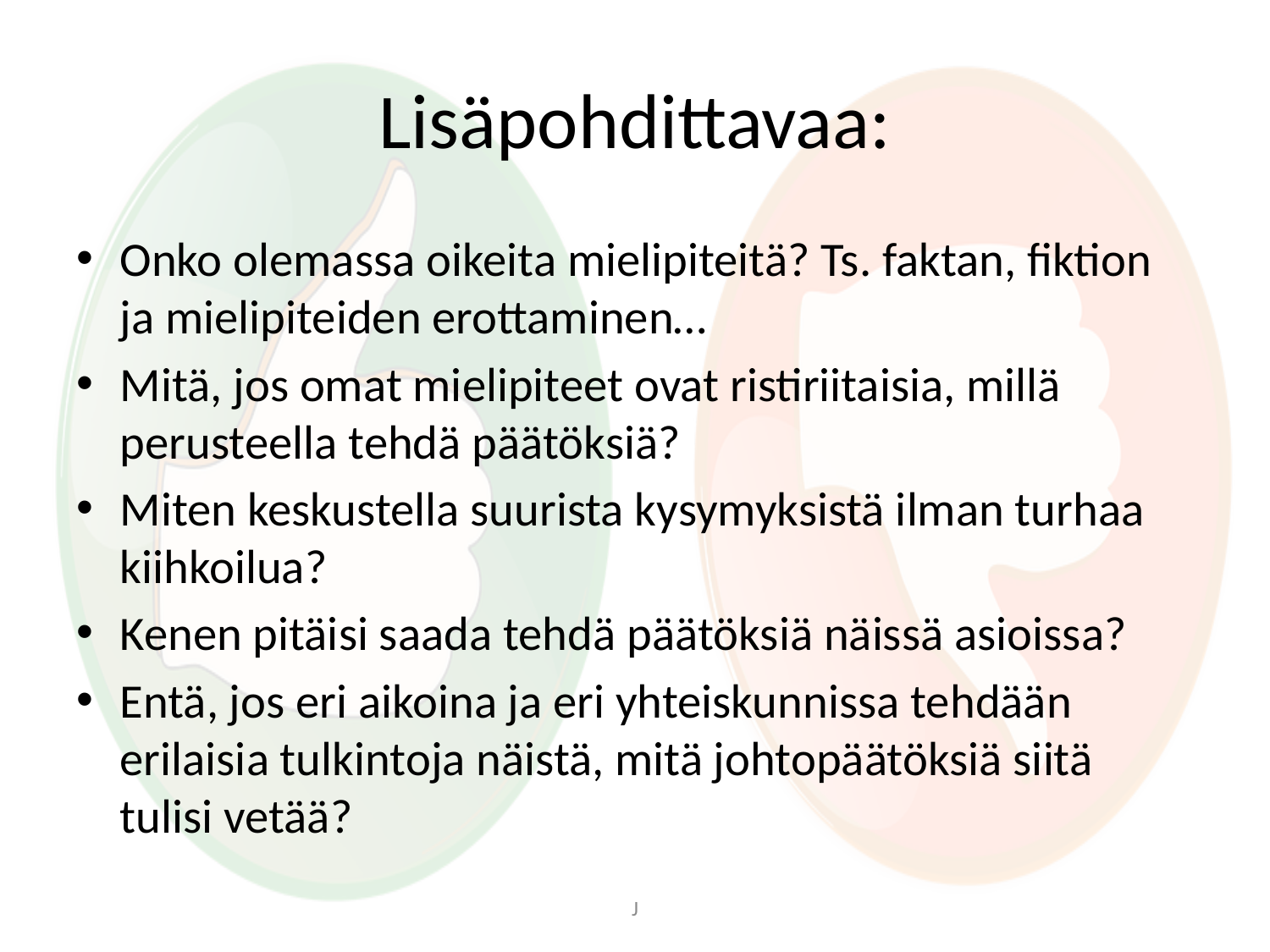

# Lisäpohdittavaa:
Onko olemassa oikeita mielipiteitä? Ts. faktan, fiktion ja mielipiteiden erottaminen…
Mitä, jos omat mielipiteet ovat ristiriitaisia, millä perusteella tehdä päätöksiä?
Miten keskustella suurista kysymyksistä ilman turhaa kiihkoilua?
Kenen pitäisi saada tehdä päätöksiä näissä asioissa?
Entä, jos eri aikoina ja eri yhteiskunnissa tehdään erilaisia tulkintoja näistä, mitä johtopäätöksiä siitä tulisi vetää?
J